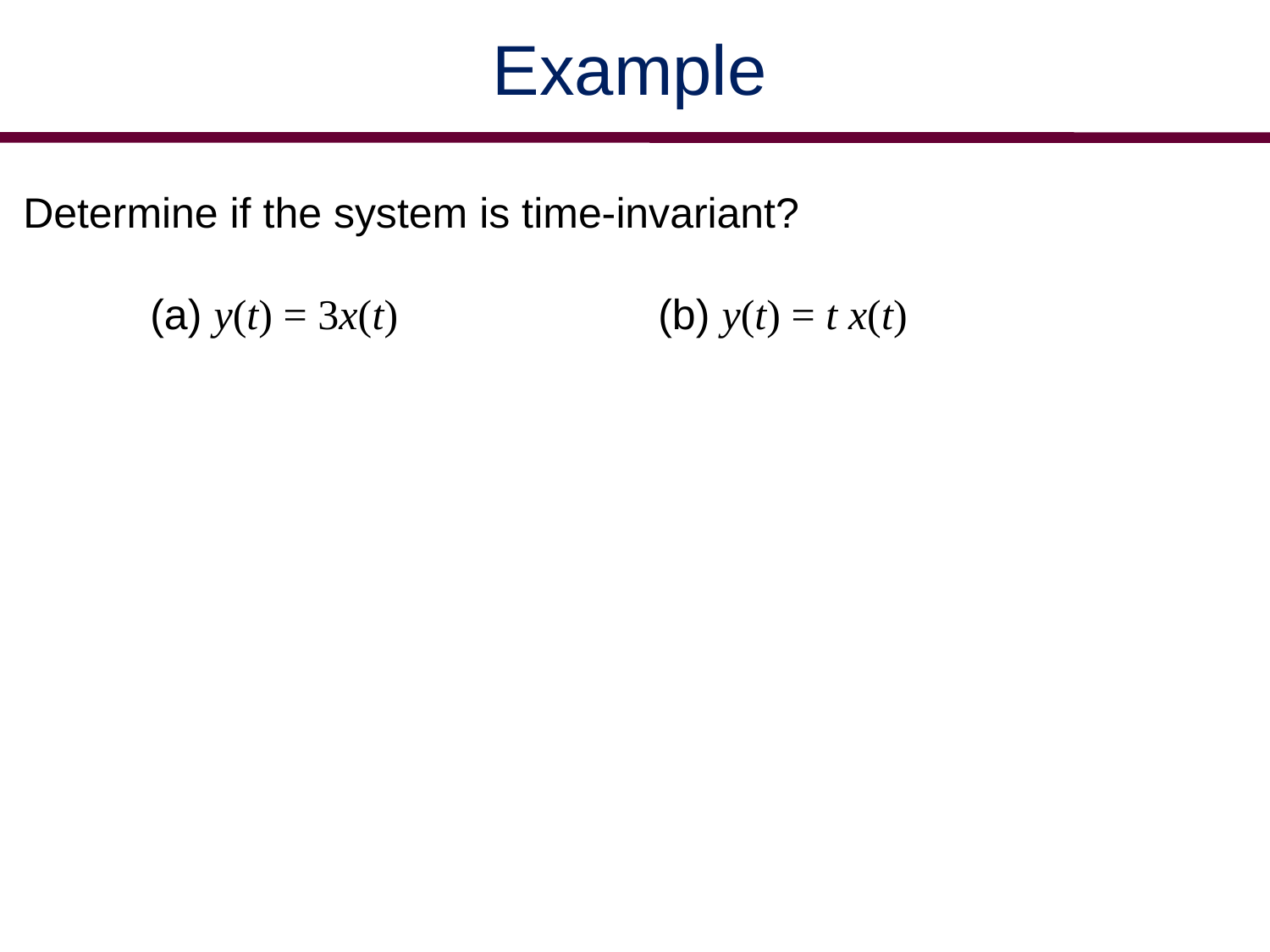

Example

Determine if the system is time-invariant?

	(a) y(t) = 3x(t)	    		(b) y(t) = t x(t)